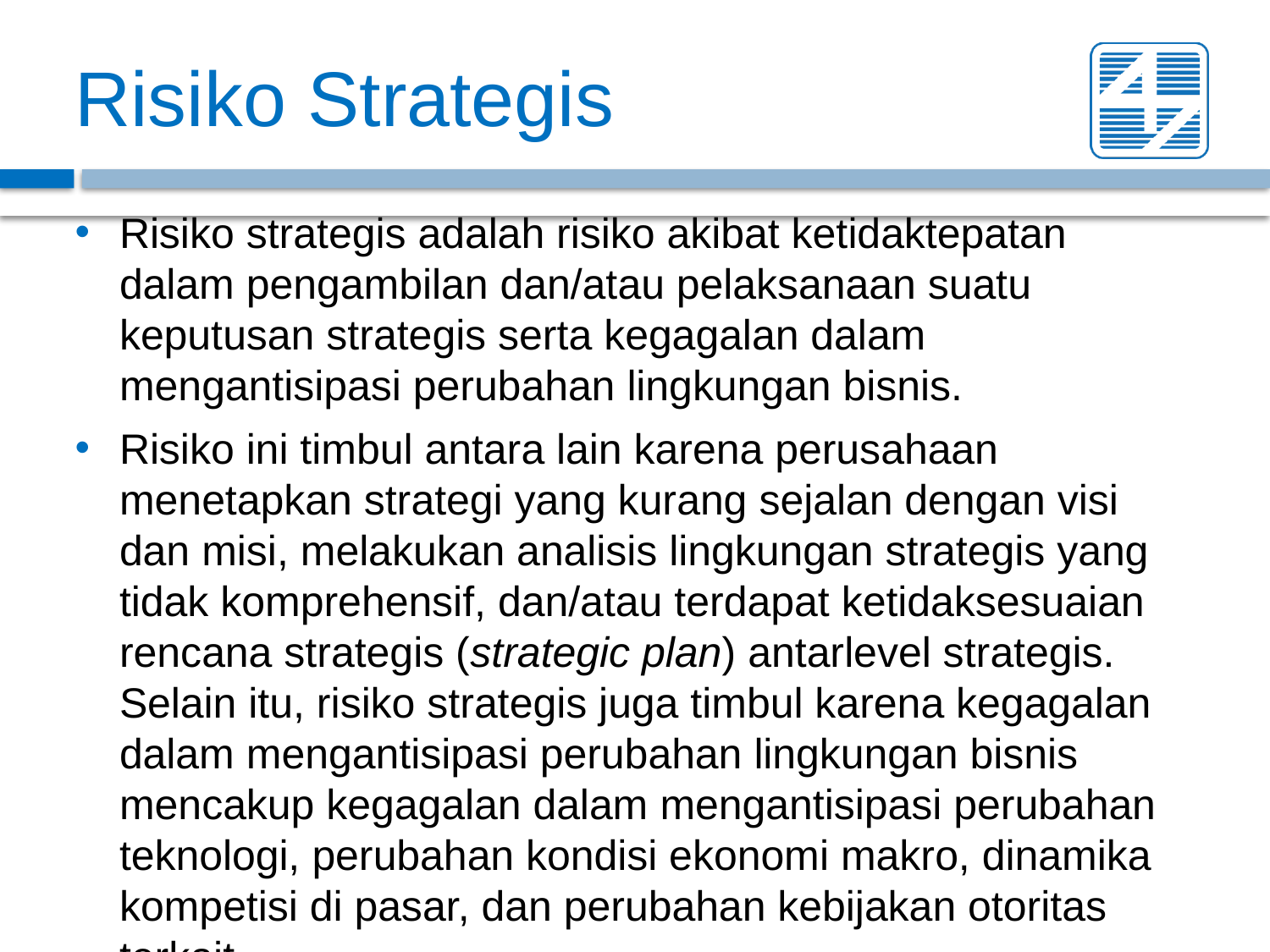

# Risiko Strategis
Risiko strategis adalah risiko akibat ketidaktepatan dalam pengambilan dan/atau pelaksanaan suatu keputusan strategis serta kegagalan dalam mengantisipasi perubahan lingkungan bisnis.
Risiko ini timbul antara lain karena perusahaan menetapkan strategi yang kurang sejalan dengan visi dan misi, melakukan analisis lingkungan strategis yang tidak komprehensif, dan/atau terdapat ketidaksesuaian rencana strategis (strategic plan) antarlevel strategis. Selain itu, risiko strategis juga timbul karena kegagalan dalam mengantisipasi perubahan lingkungan bisnis mencakup kegagalan dalam mengantisipasi perubahan teknologi, perubahan kondisi ekonomi makro, dinamika kompetisi di pasar, dan perubahan kebijakan otoritas terkait.